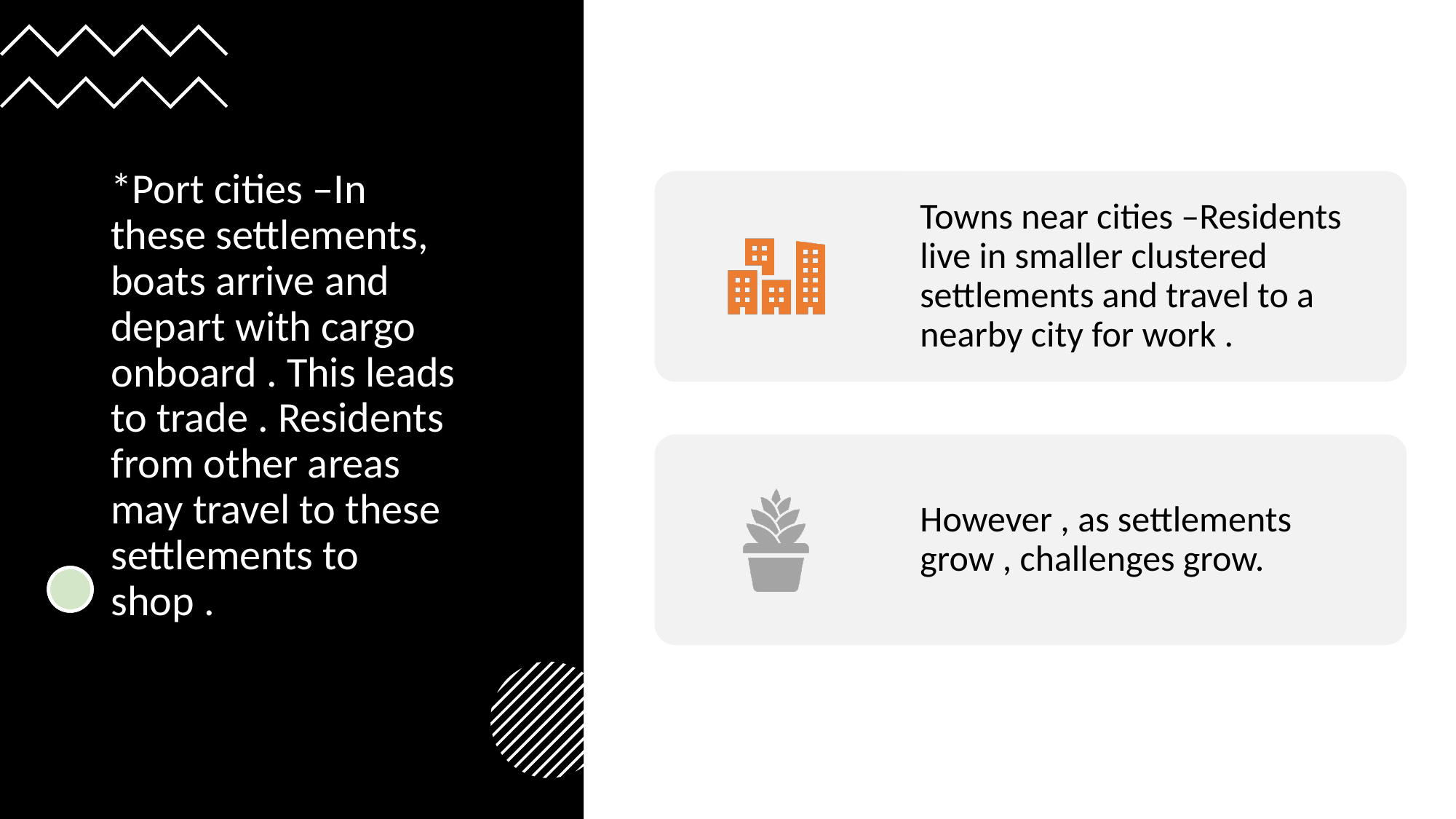

Towns near cities –Residents live in smaller clustered settlements and travel to a nearby city for work .
However , as settlements grow , challenges grow.
# *Port cities –In these settlements, boats arrive and depart with cargo onboard . This leads to trade . Residents from other areas may travel to these settlements to shop .